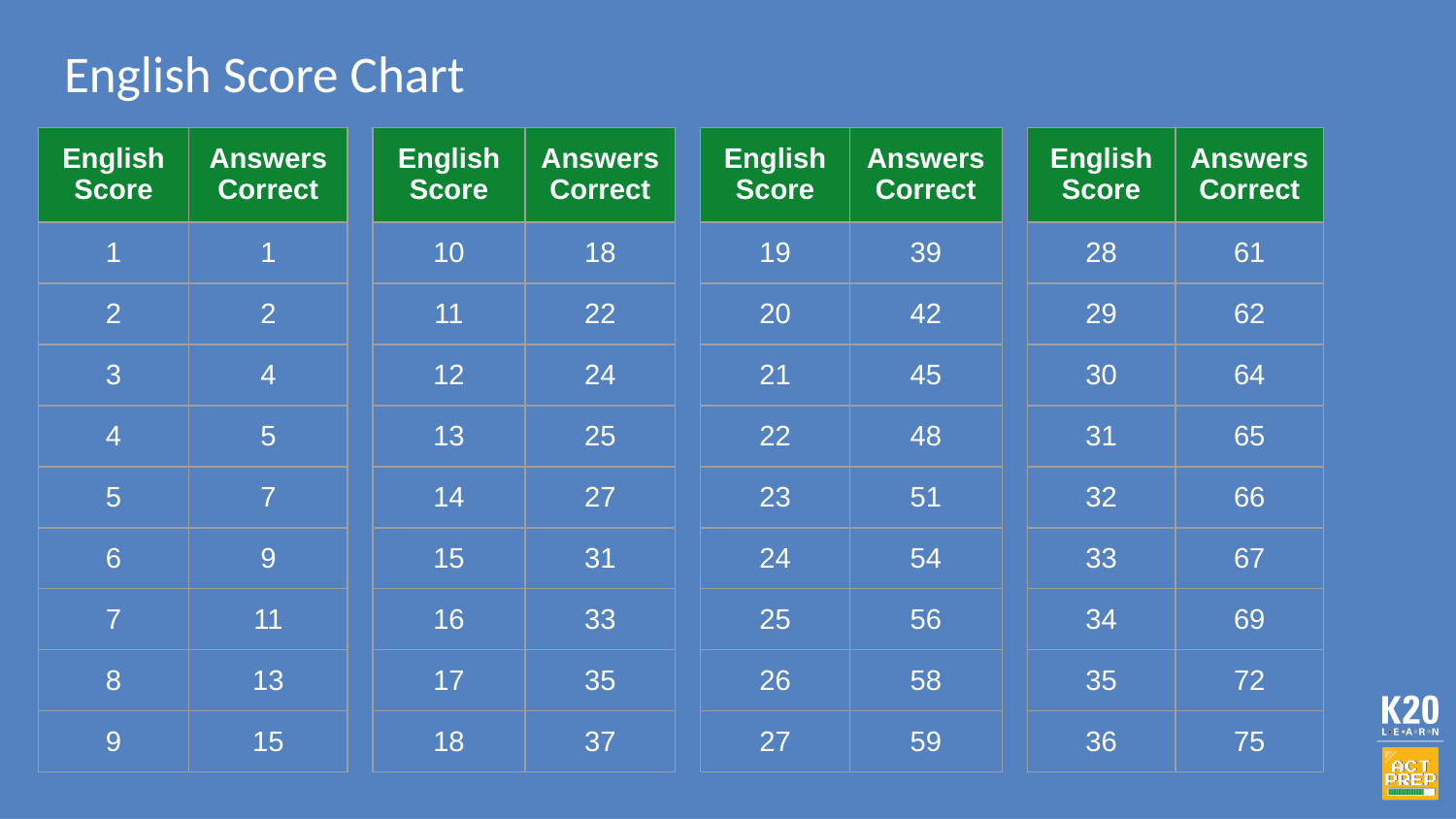

# English Score Chart
| English Score | Answers Correct |
| --- | --- |
| 1 | 1 |
| 2 | 2 |
| 3 | 4 |
| 4 | 5 |
| 5 | 7 |
| 6 | 9 |
| 7 | 11 |
| 8 | 13 |
| 9 | 15 |
| English Score | Answers Correct |
| --- | --- |
| 10 | 18 |
| 11 | 22 |
| 12 | 24 |
| 13 | 25 |
| 14 | 27 |
| 15 | 31 |
| 16 | 33 |
| 17 | 35 |
| 18 | 37 |
| English Score | Answers Correct |
| --- | --- |
| 19 | 39 |
| 20 | 42 |
| 21 | 45 |
| 22 | 48 |
| 23 | 51 |
| 24 | 54 |
| 25 | 56 |
| 26 | 58 |
| 27 | 59 |
| English Score | Answers Correct |
| --- | --- |
| 28 | 61 |
| 29 | 62 |
| 30 | 64 |
| 31 | 65 |
| 32 | 66 |
| 33 | 67 |
| 34 | 69 |
| 35 | 72 |
| 36 | 75 |